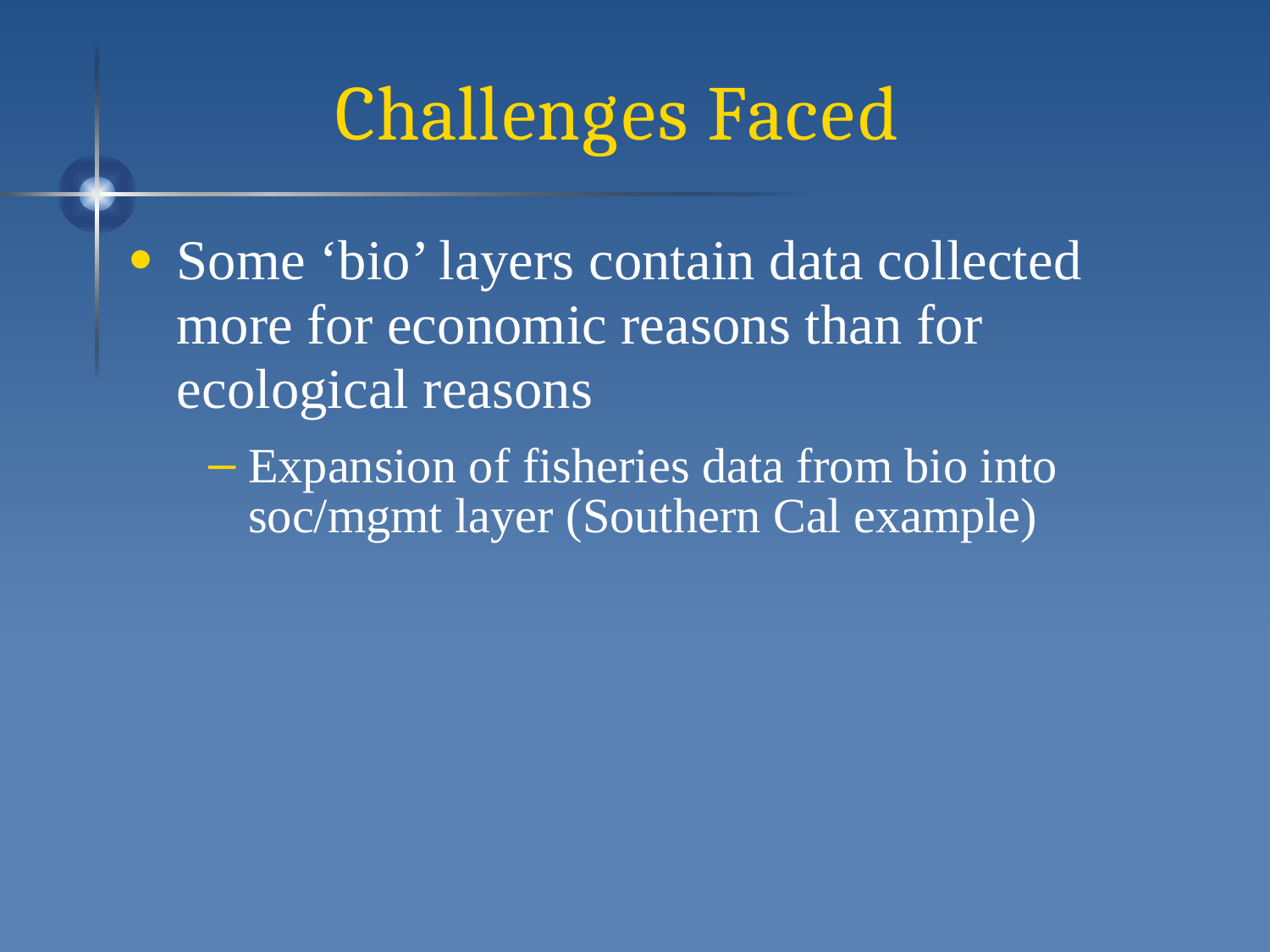

# Challenges Faced
Some ‘bio’ layers contain data collected more for economic reasons than for ecological reasons
Expansion of fisheries data from bio into soc/mgmt layer (Southern Cal example)